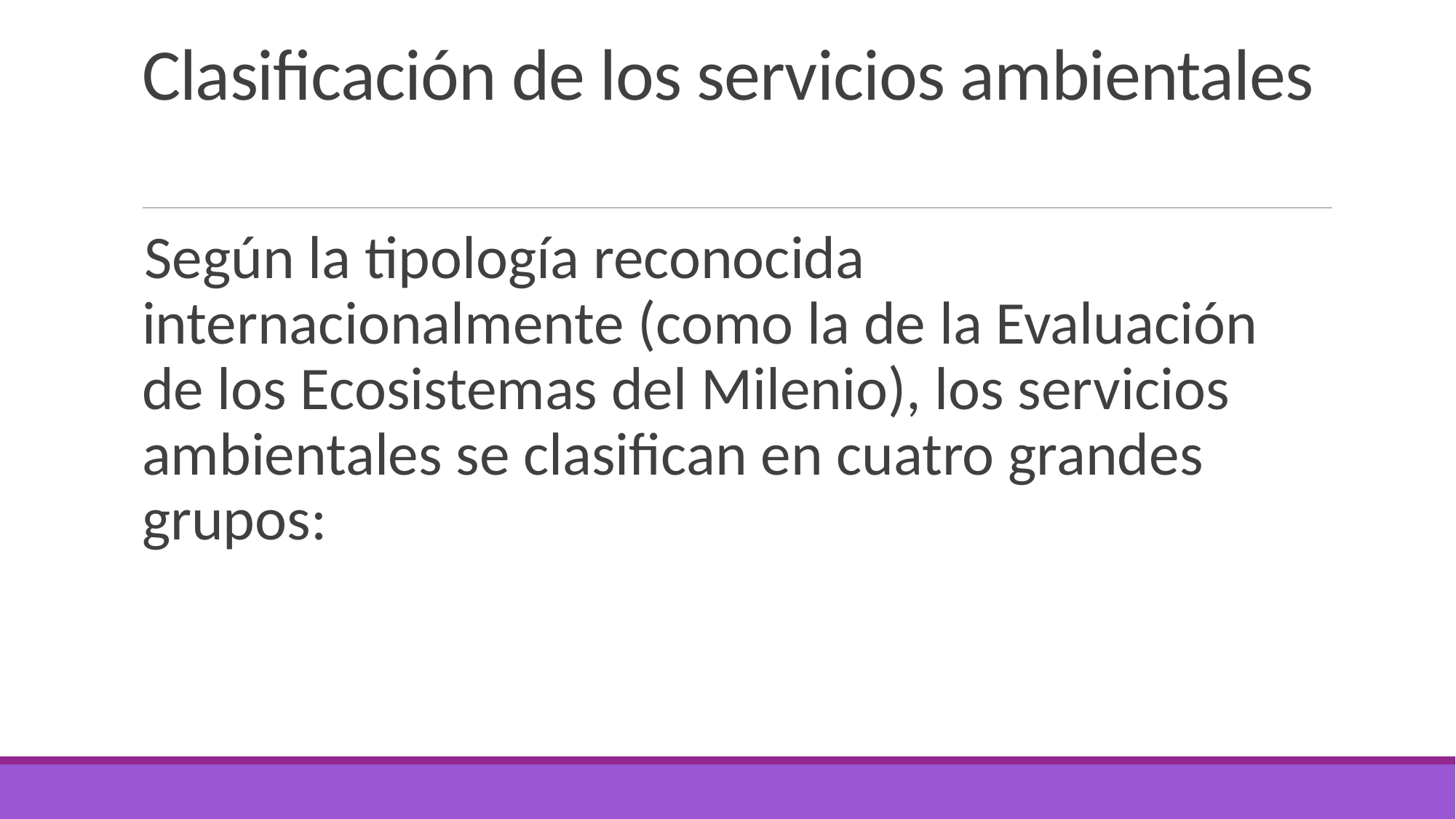

# Clasificación de los servicios ambientales
Según la tipología reconocida internacionalmente (como la de la Evaluación de los Ecosistemas del Milenio), los servicios ambientales se clasifican en cuatro grandes grupos: